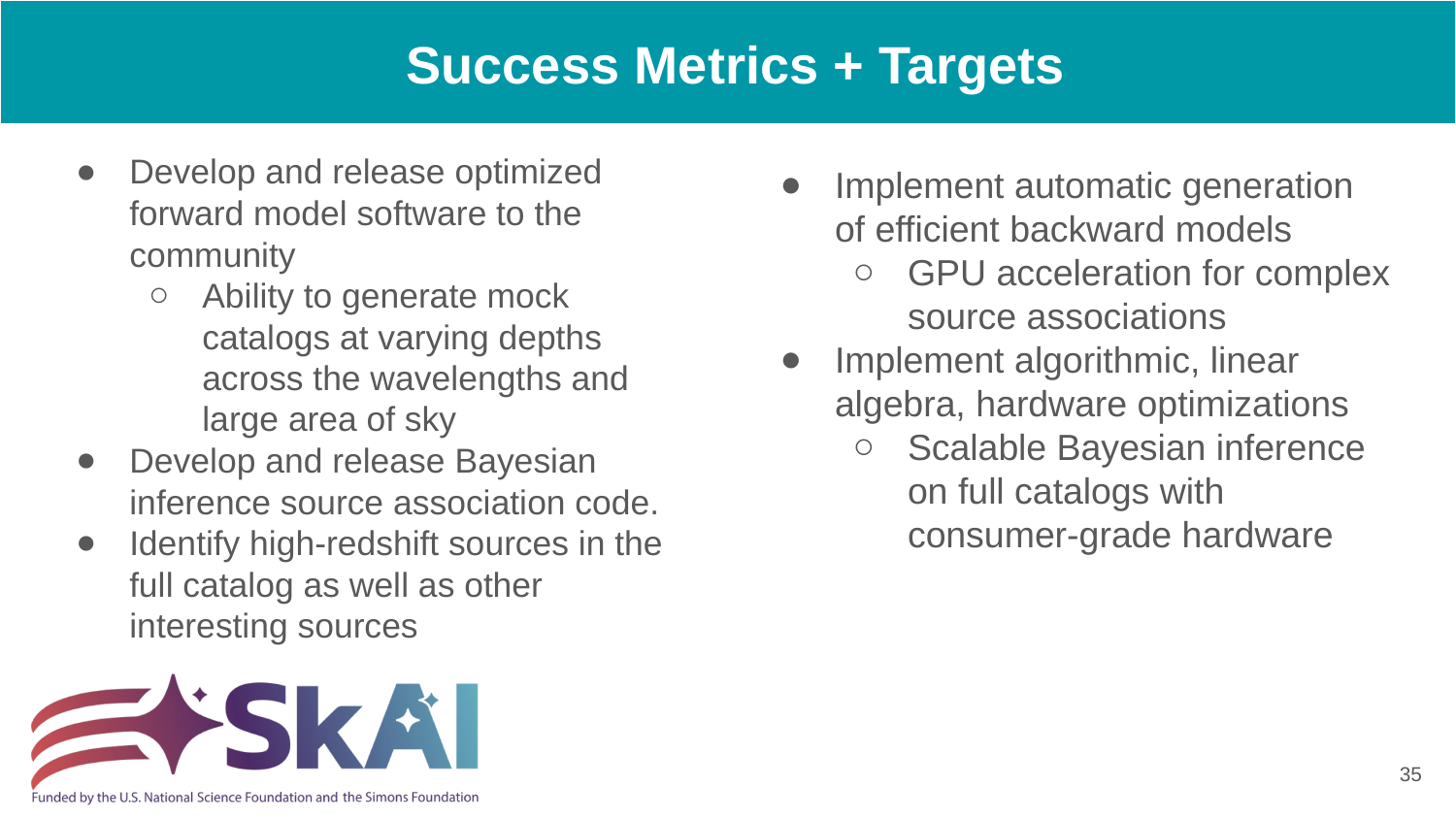

# Success Metrics + Targets
Develop and release optimized  forward model software to the community
Ability to generate mock catalogs at varying depths across the wavelengths and large area of sky
Develop and release Bayesian inference source association code.
Identify high-redshift sources in the full catalog as well as other interesting sources
Implement automatic generation of efficient backward models
GPU acceleration for complex source associations
Implement algorithmic, linear algebra, hardware optimizations
Scalable Bayesian inference on full catalogs with consumer-grade hardware
35